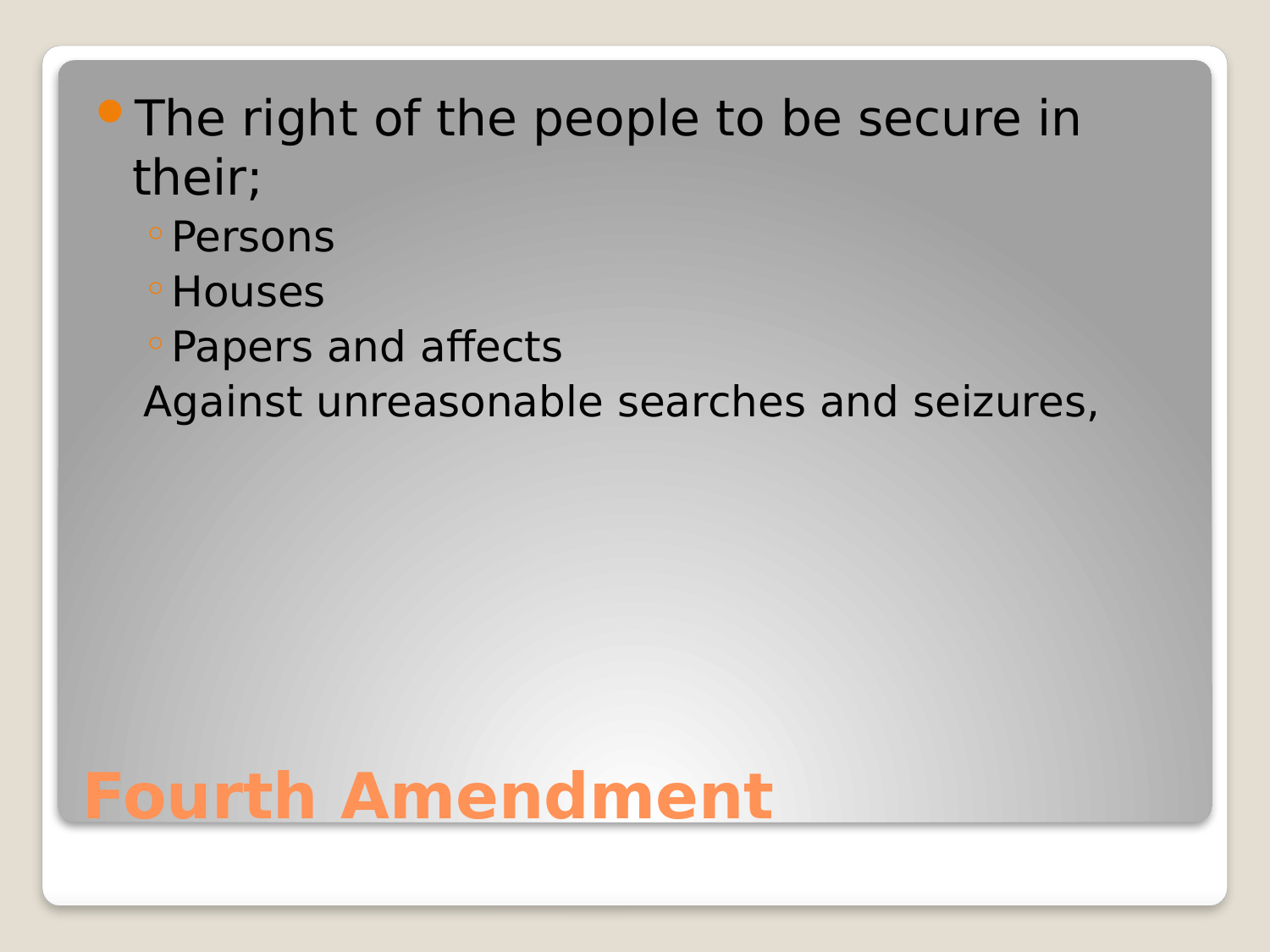

The right of the people to be secure in their;
Persons
Houses
Papers and affects
Against unreasonable searches and seizures,

# Fourth Amendment